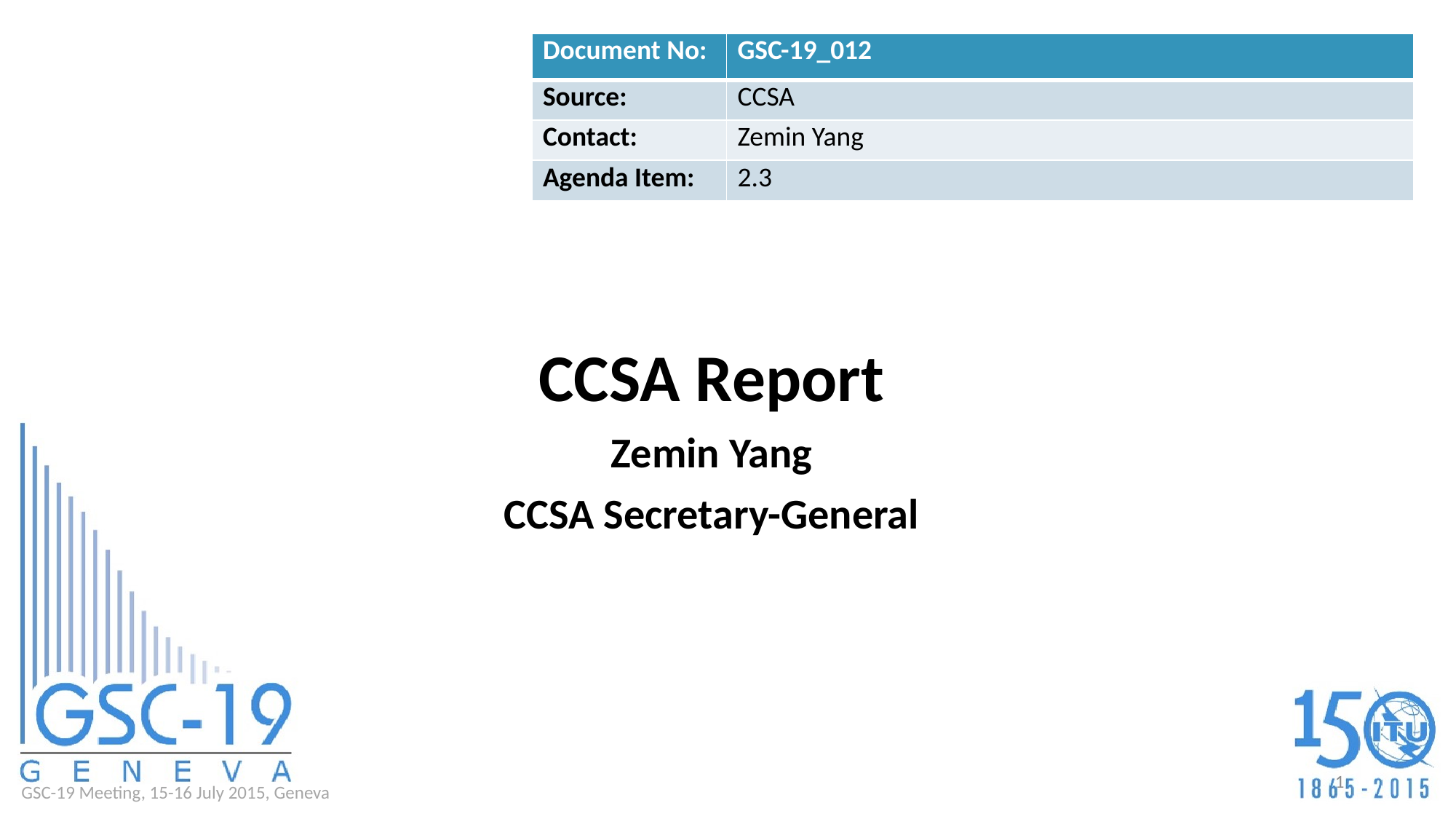

| Document No: | GSC-19\_012 |
| --- | --- |
| Source: | CCSA |
| Contact: | Zemin Yang |
| Agenda Item: | 2.3 |

CCSA Report
Zemin Yang
CCSA Secretary-General
1